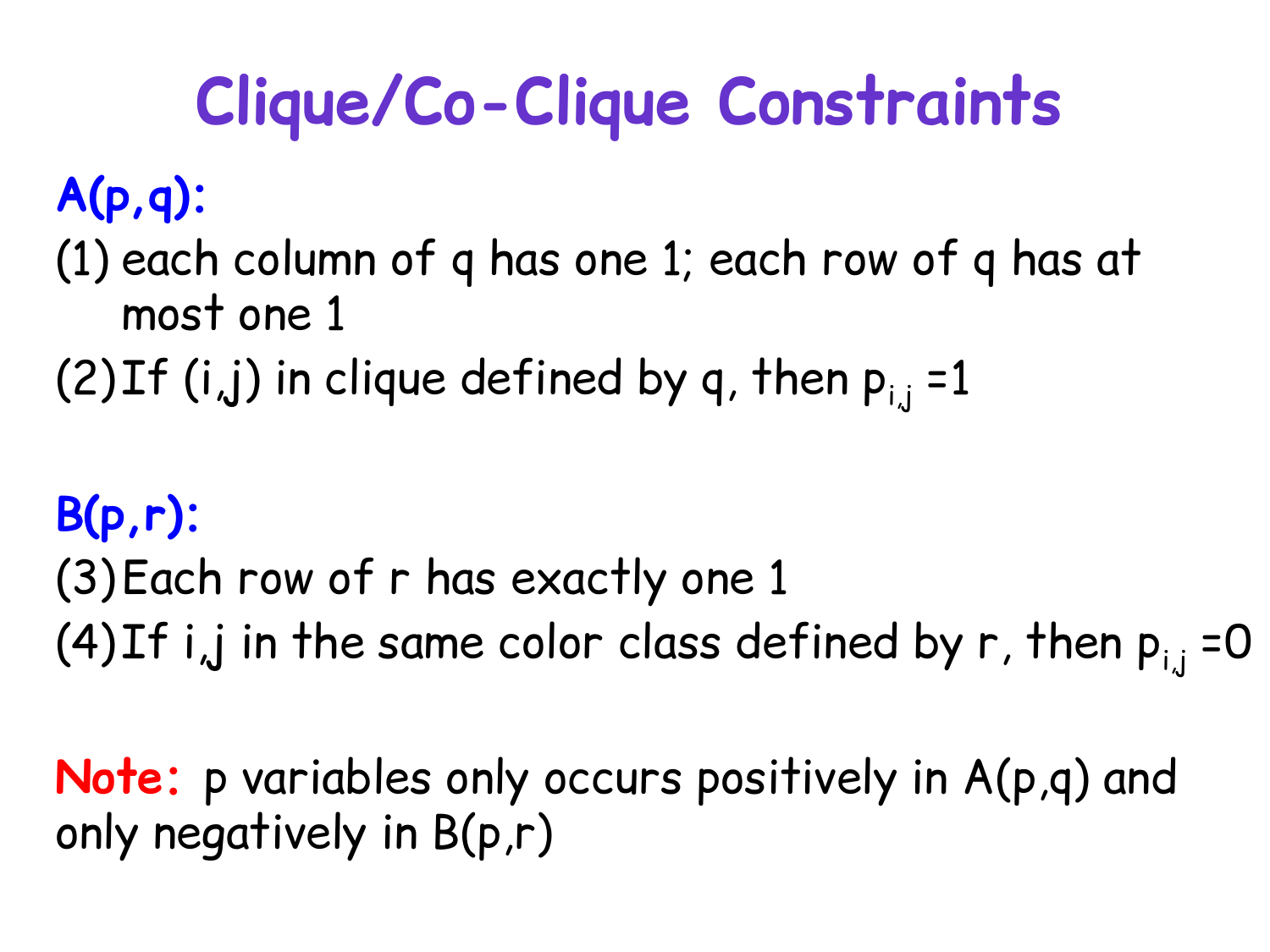

# Clique/Co-Clique Constraints
A(p,q):
each column of q has one 1; each row of q has at most one 1
If (i,j) in clique defined by q, then pi,j =1

B(p,r):
Each row of r has exactly one 1
If i,j in the same color class defined by r, then pi,j =0

Note: p variables only occurs positively in A(p,q) and only negatively in B(p,r)